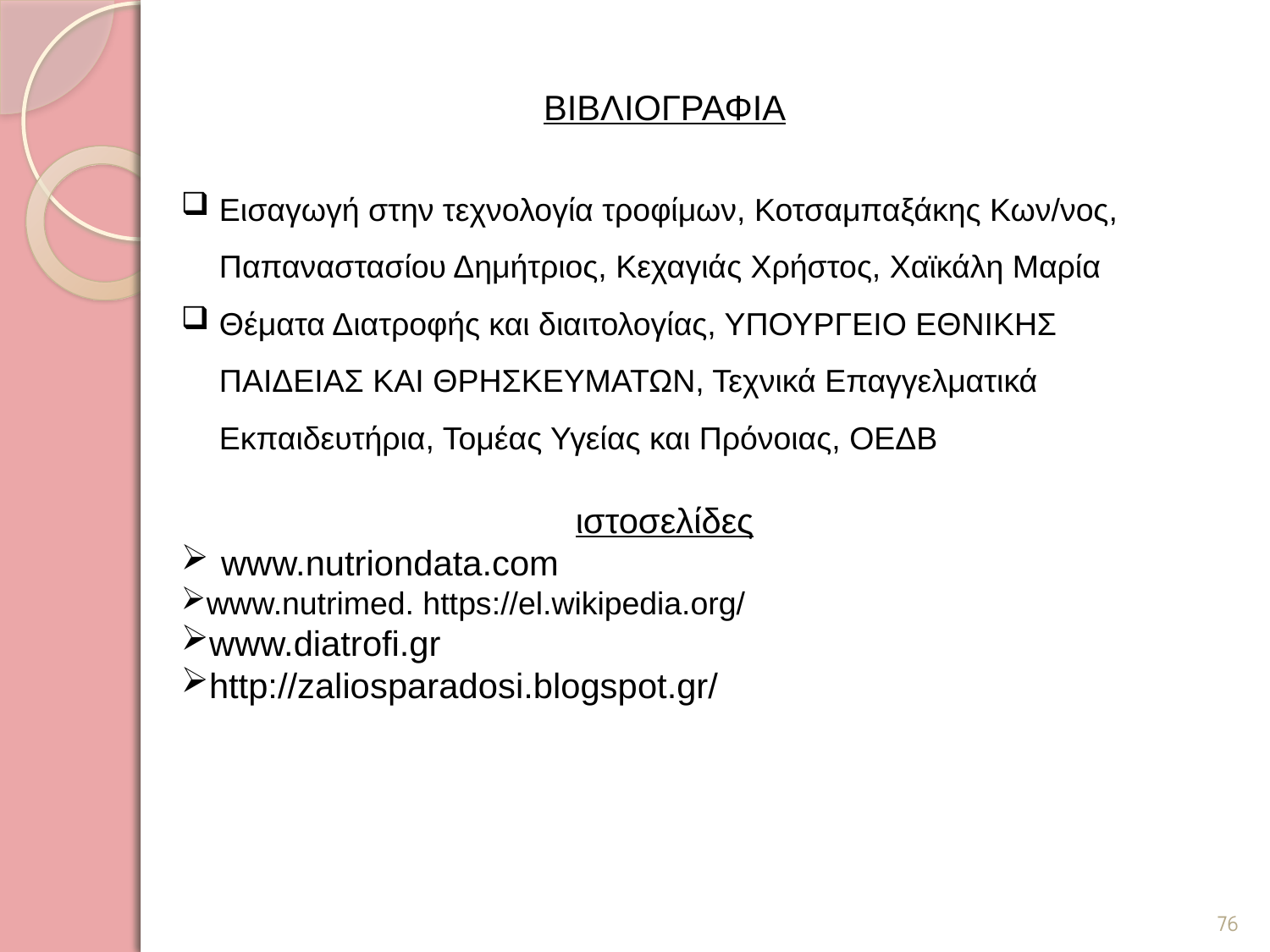

ΒΙΒΛΙΟΓΡΑΦΙΑ

Εισαγωγή στην τεχνολογία τροφίμων, Κοτσαμπαξάκης Κων/νος, Παπαναστασίου Δημήτριος, Κεχαγιάς Χρήστος, Χαϊκάλη Μαρία
Θέματα Διατροφής και διαιτολογίας, ΥΠΟΥΡΓΕΙΟ ΕΘΝΙΚΗΣ ΠΑΙΔΕΙΑΣ ΚΑΙ ΘΡΗΣΚΕΥΜΑΤΩΝ, Τεχνικά Επαγγελματικά Εκπαιδευτήρια, Τομέας Υγείας και Πρόνοιας, ΟΕΔΒ

ιστοσελίδες
 www.nutriondata.com
www.nutrimed. https://el.wikipedia.org/
www.diatrofi.gr
http://zaliosparadosi.blogspot.gr/

76